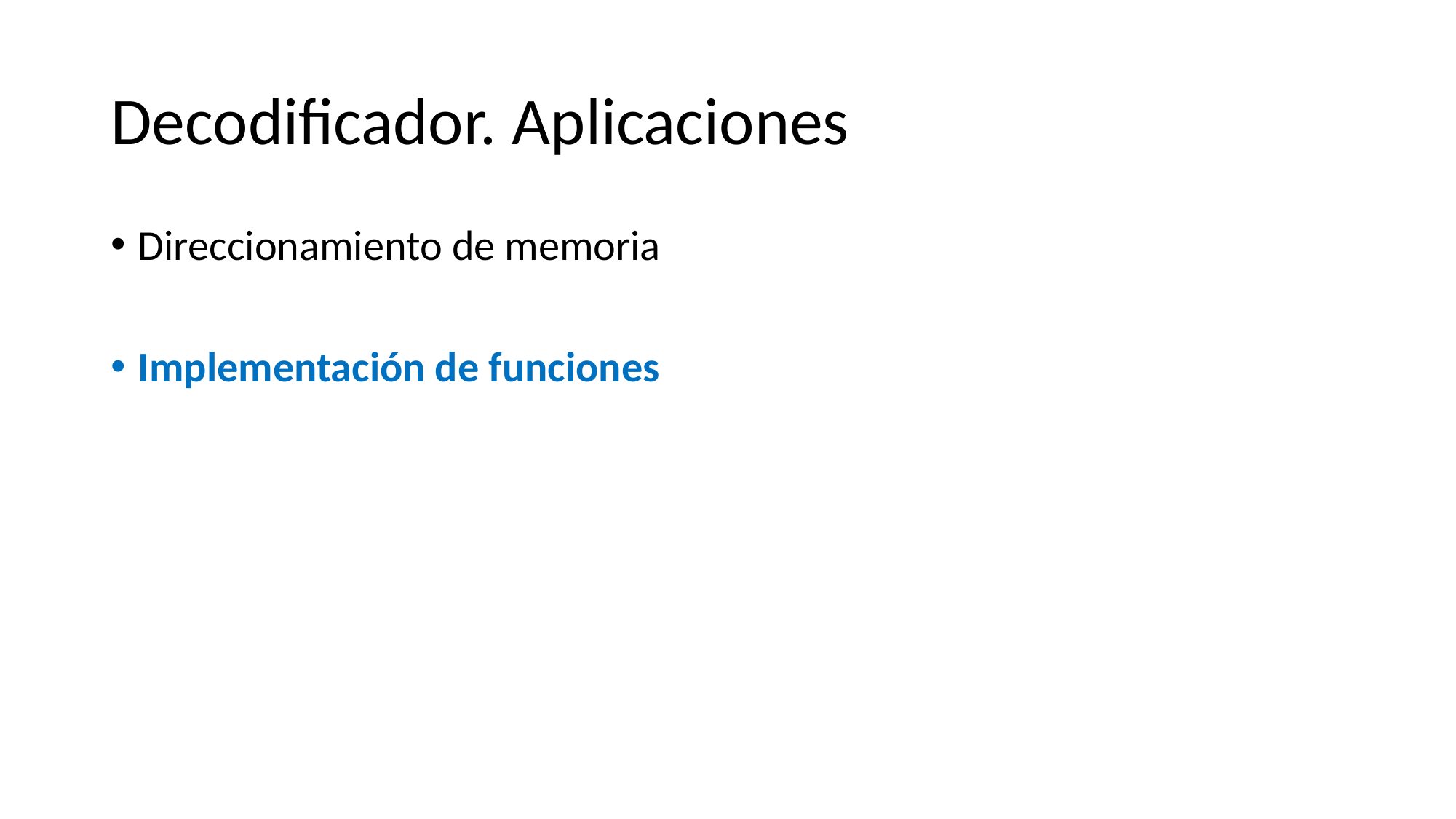

# Decodificador. Aplicaciones
Direccionamiento de memoria

Implementación de funciones